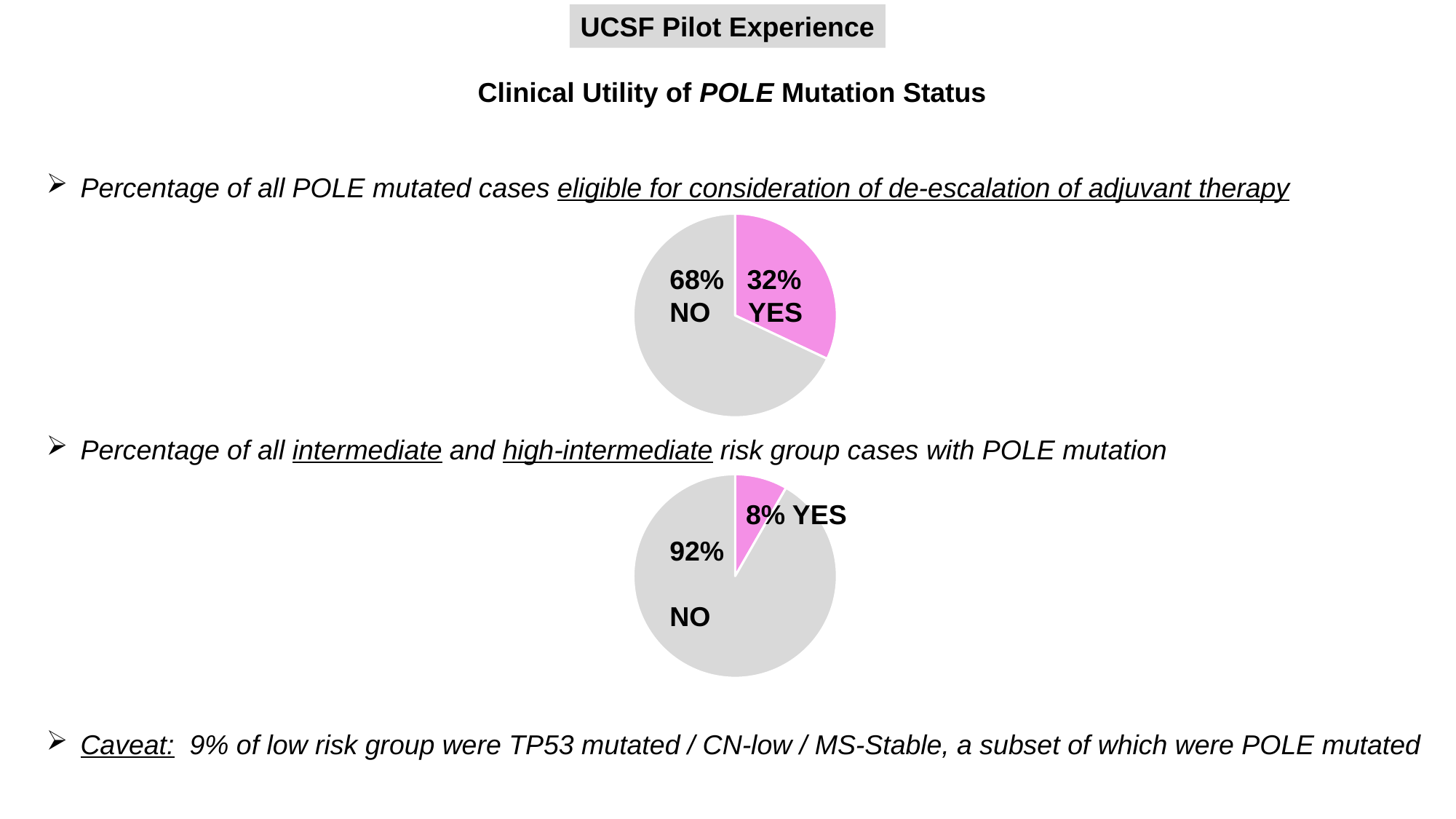

UCSF Pilot Experience
Clinical Utility of POLE Mutation Status

Percentage of all POLE mutated cases eligible for consideration of de-escalation of adjuvant therapy

Percentage of all intermediate and high-intermediate risk group cases with POLE mutation

Caveat:  9% of low risk group were TP53 mutated / CN-low / MS-Stable, a subset of which were POLE mutated

### Chart

| Category |  |
|---|---|
68%   32%
NO     YES

### Chart

| Category |  |
|---|---|
8% YES
92%
NO